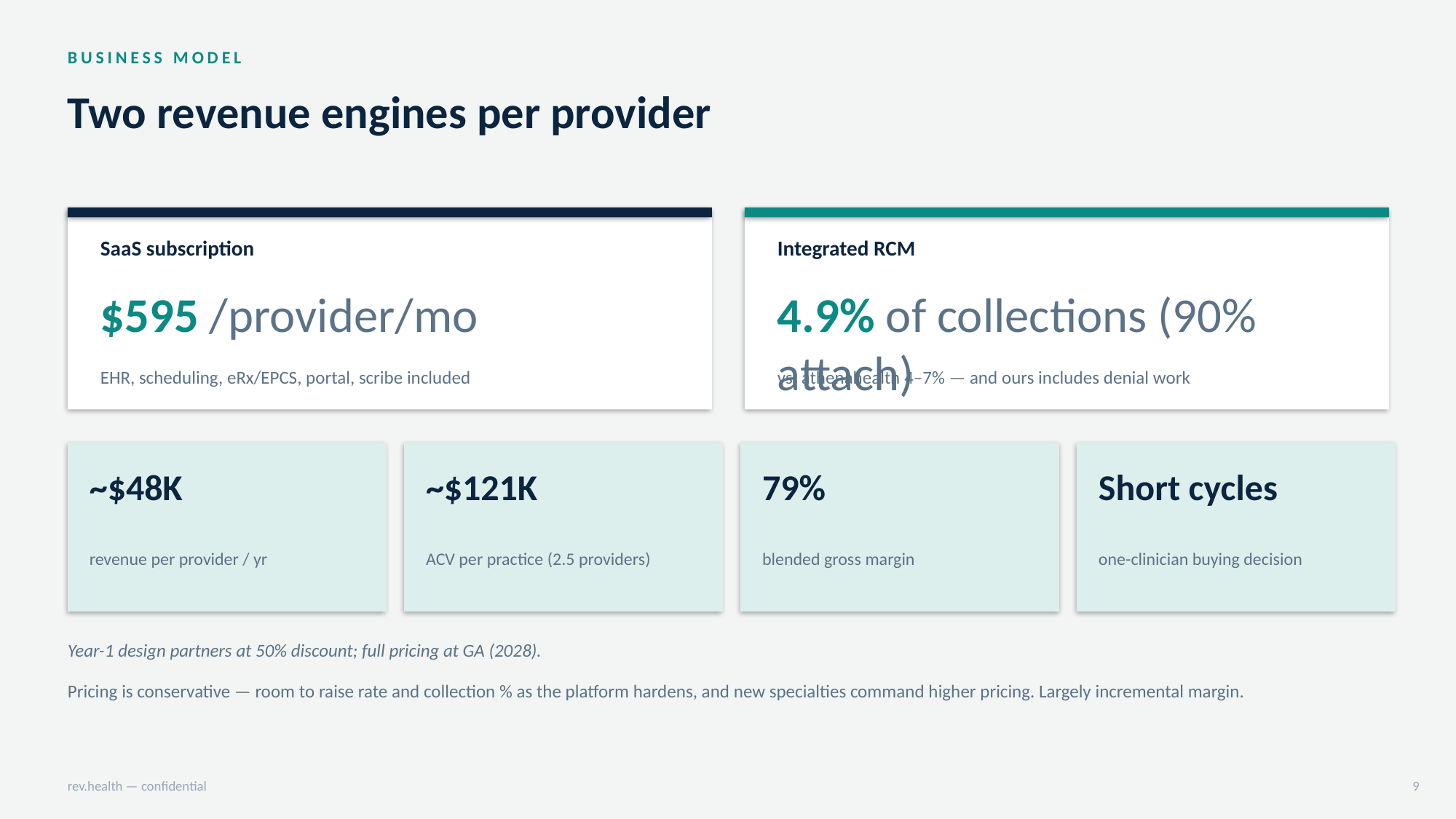

B U S I N E S S   M O D E L
Two revenue engines per provider

SaaS subscription
Integrated RCM
$595 /provider/mo
4.9% of collections (90% attach)
EHR, scheduling, eRx/EPCS, portal, scribe included
vs. athenahealth 4–7% — and ours includes denial work

~$48K
~$121K
79%
Short cycles
revenue per provider / yr
ACV per practice (2.5 providers)
blended gross margin
one-clinician buying decision
Year-1 design partners at 50% discount; full pricing at GA (2028).
Pricing is conservative — room to raise rate and collection % as the platform hardens, and new specialties command higher pricing. Largely incremental margin.
rev.health — confidential
9